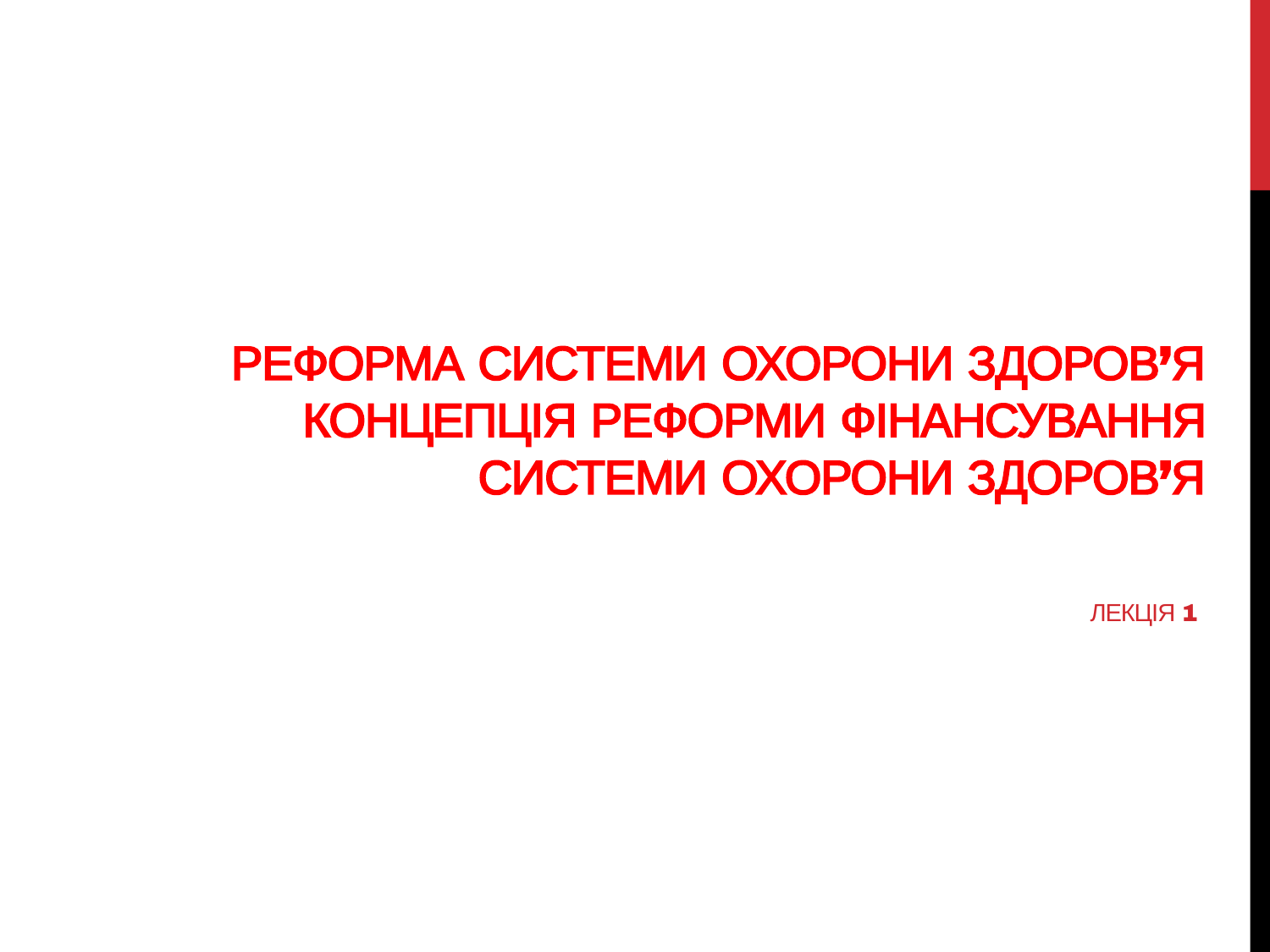

# Реформа системи охорони здоров’я Концепція реформи фінансування системи охорони здоров’я Лекція 1